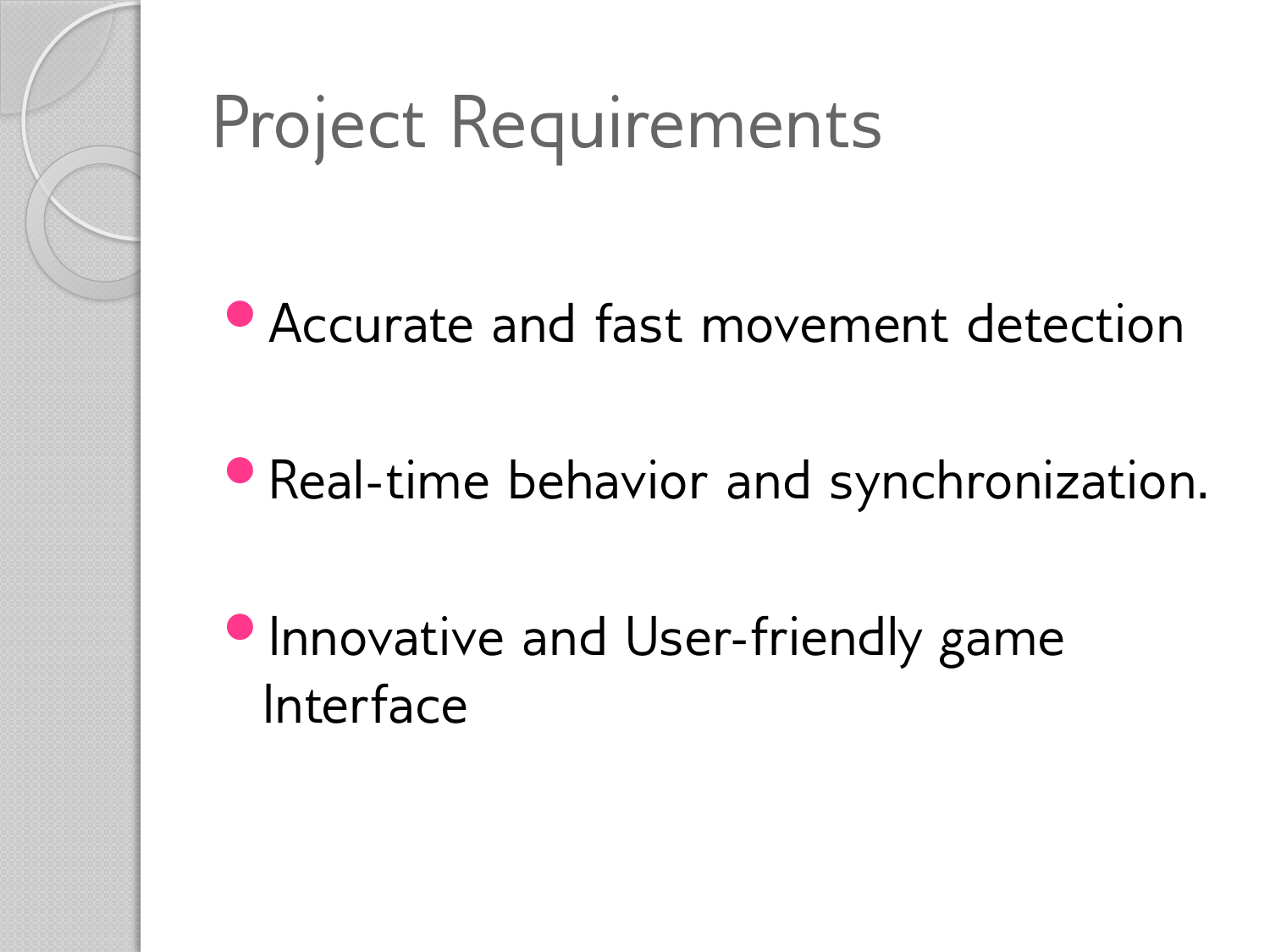

# Project Requirements

Accurate and fast movement detection

Real-time behavior and synchronization.

Innovative and User-friendly game Interface